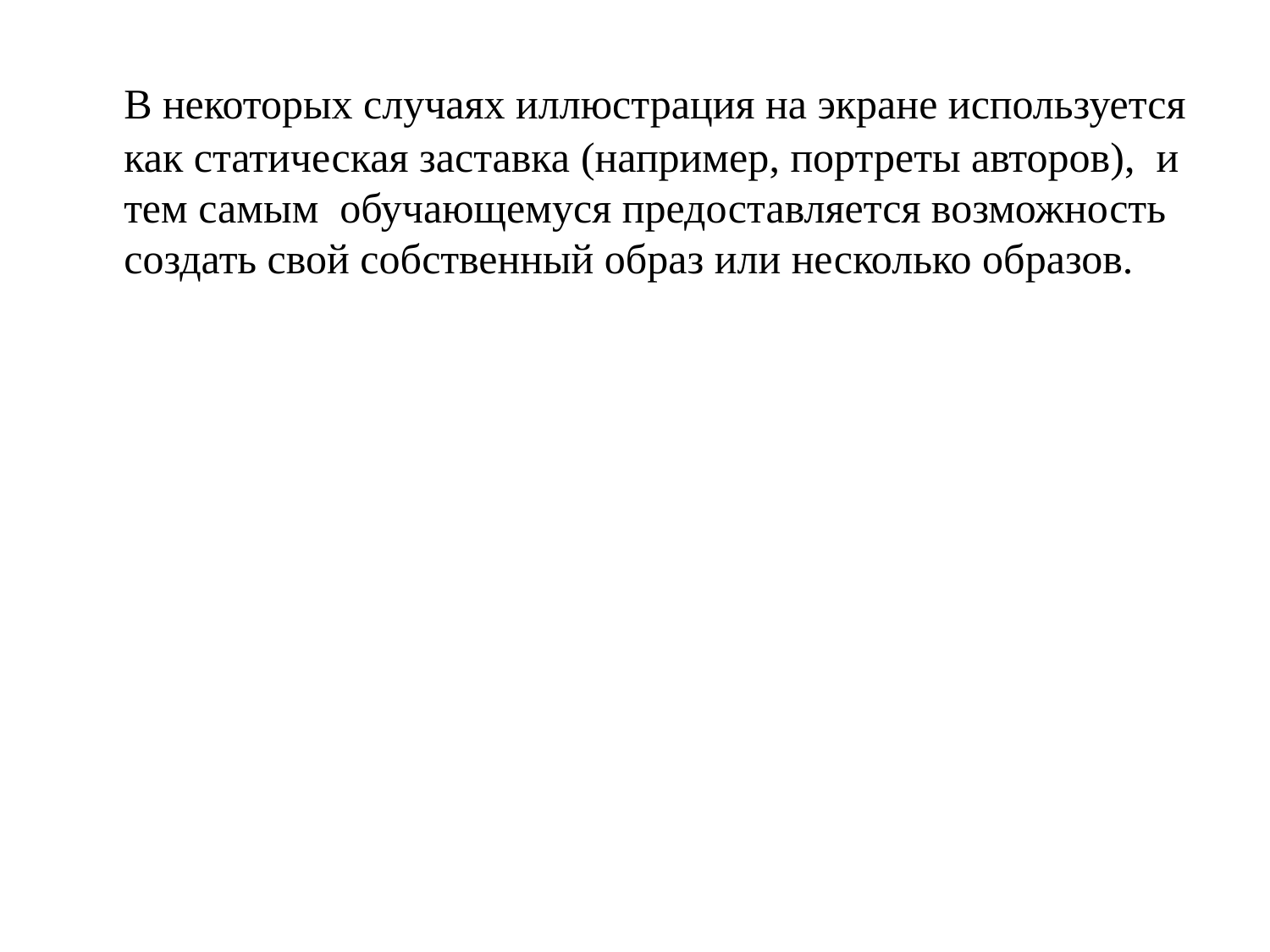

В некоторых случаях иллюстрация на экране используется как статическая заставка (например, портреты авторов),  и тем самым  обучающемуся предоставляется возможность создать свой собственный образ или несколько образов.